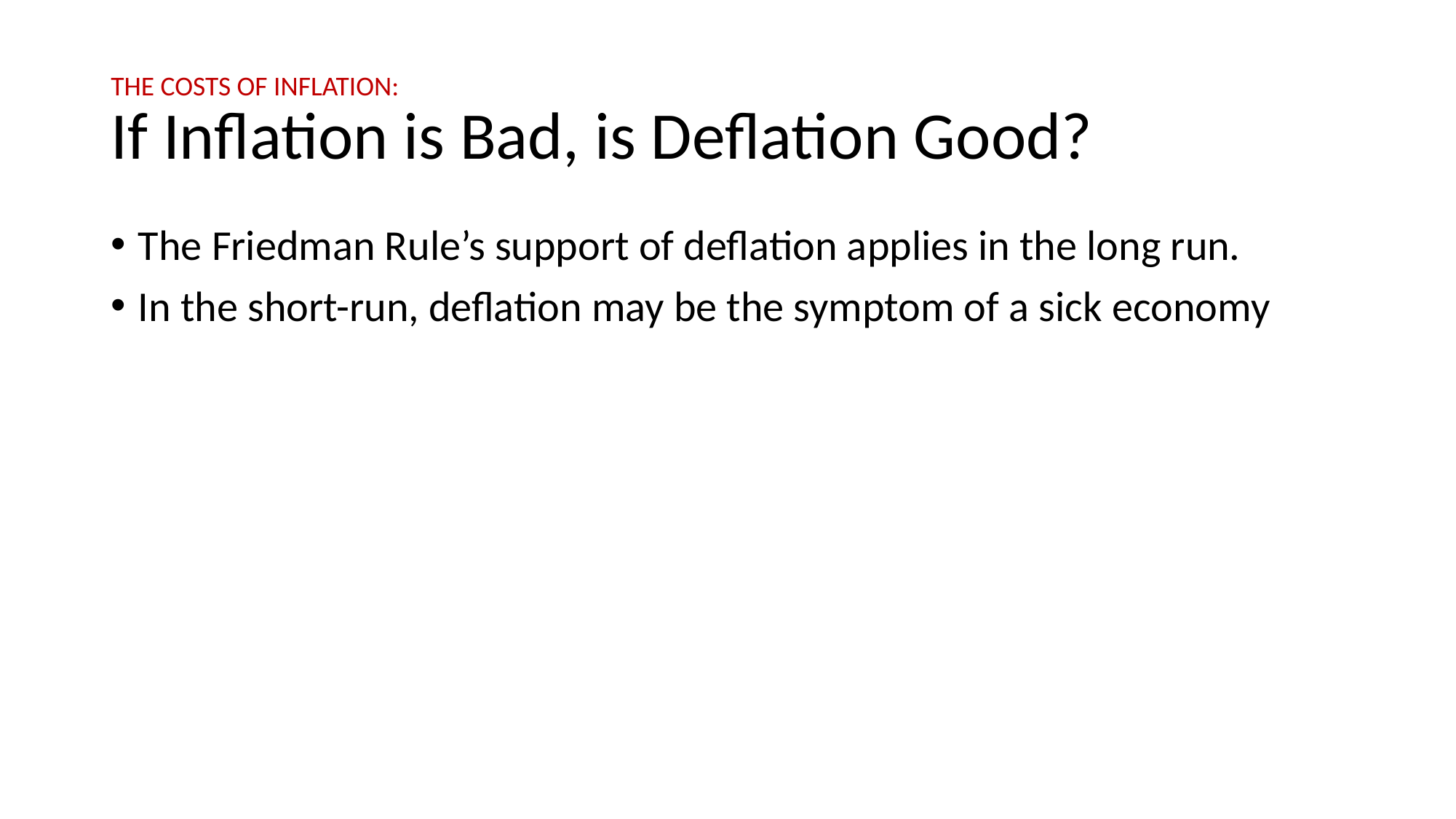

# THE COSTS OF INFLATION: If Inflation is Bad, is Deflation Good?
The Friedman Rule’s support of deflation applies in the long run.
In the short-run, deflation may be the symptom of a sick economy